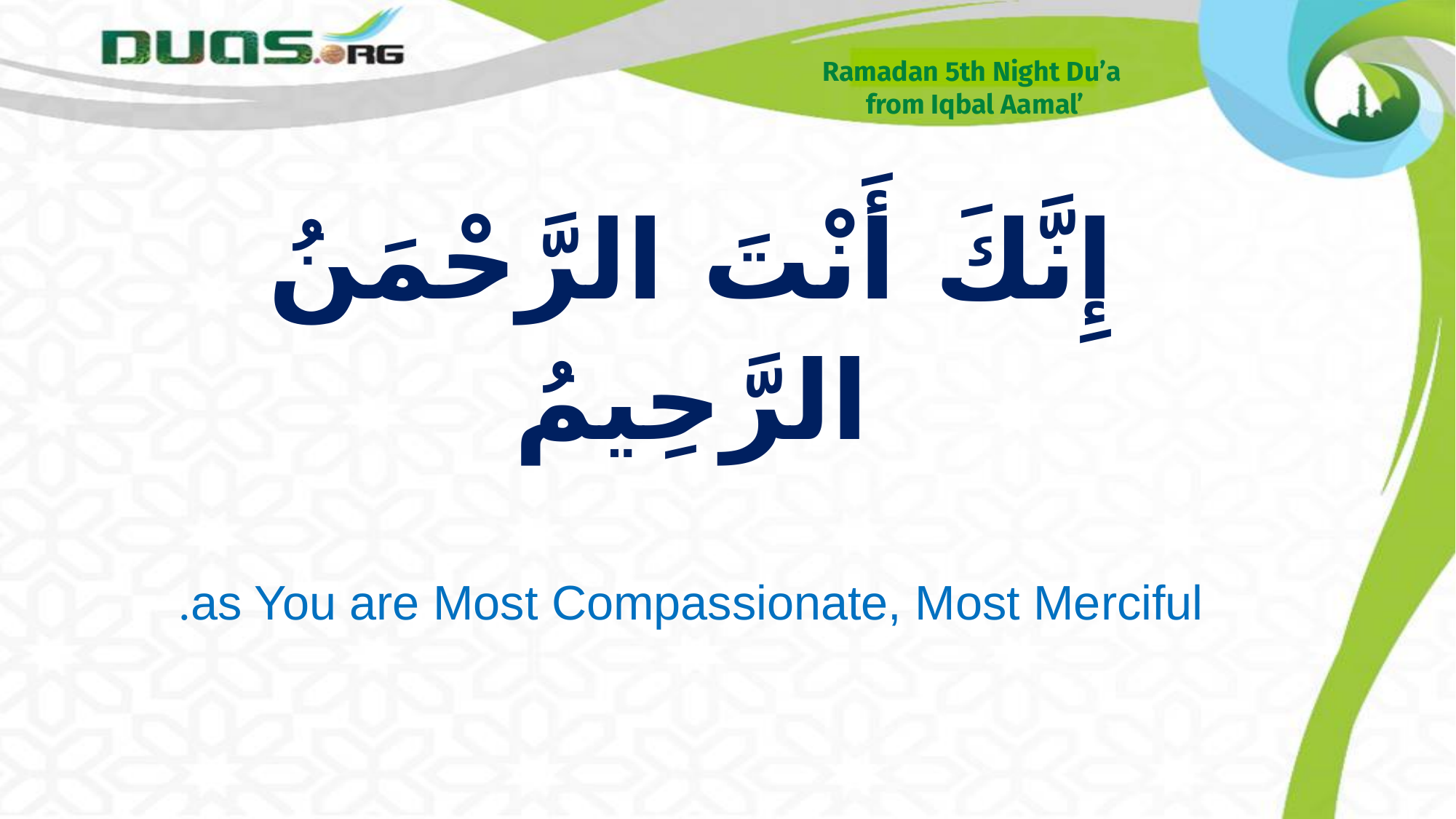

Ramadan 5th Night Du’a
from Iqbal Aamal’
# إِنَّكَ أَنْتَ الرَّحْمَنُ الرَّحِيمُ
as You are Most Compassionate, Most Merciful.